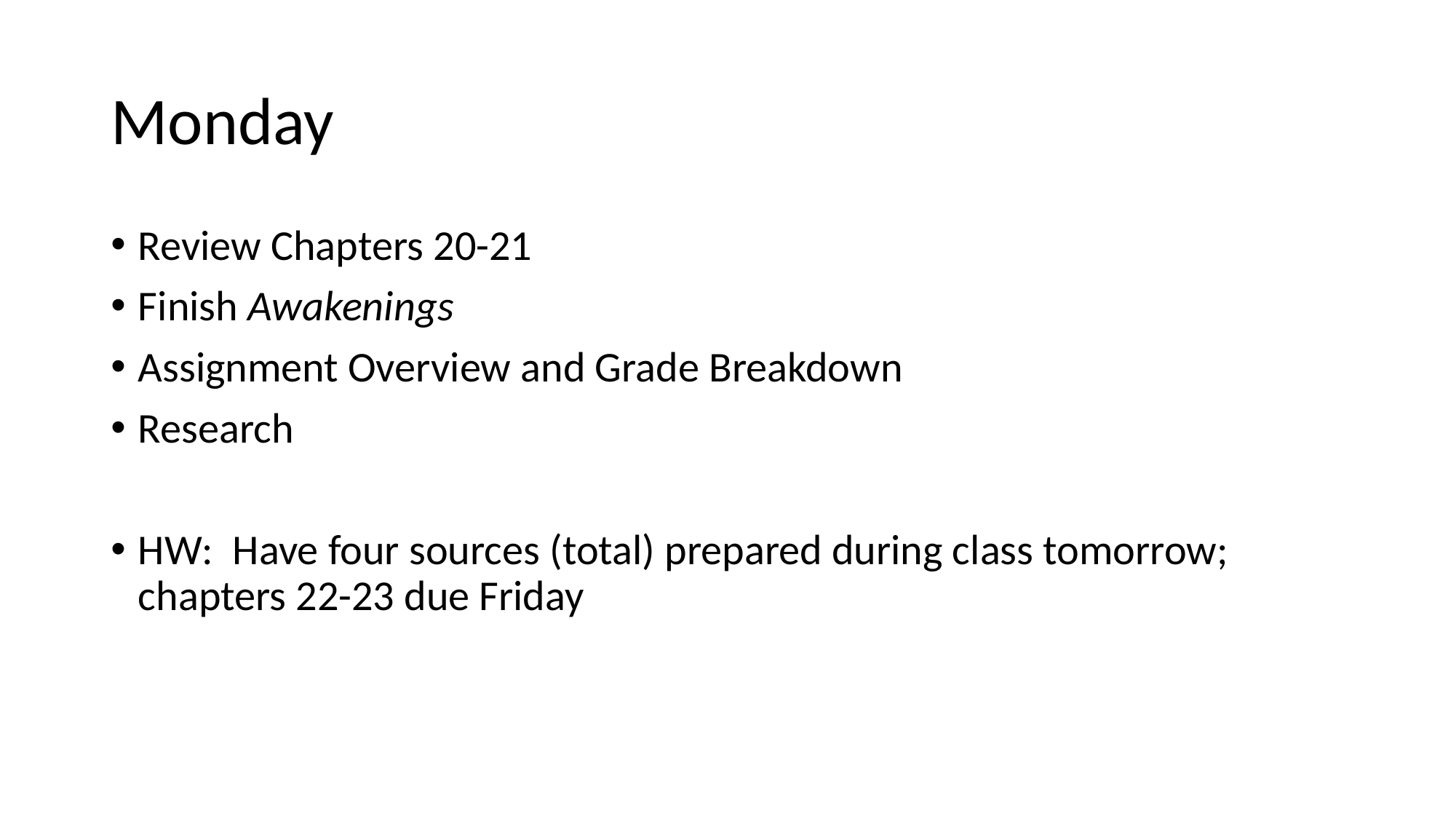

# Monday
Review Chapters 20-21
Finish Awakenings
Assignment Overview and Grade Breakdown
Research

HW:  Have four sources (total) prepared during class tomorrow; chapters 22-23 due Friday